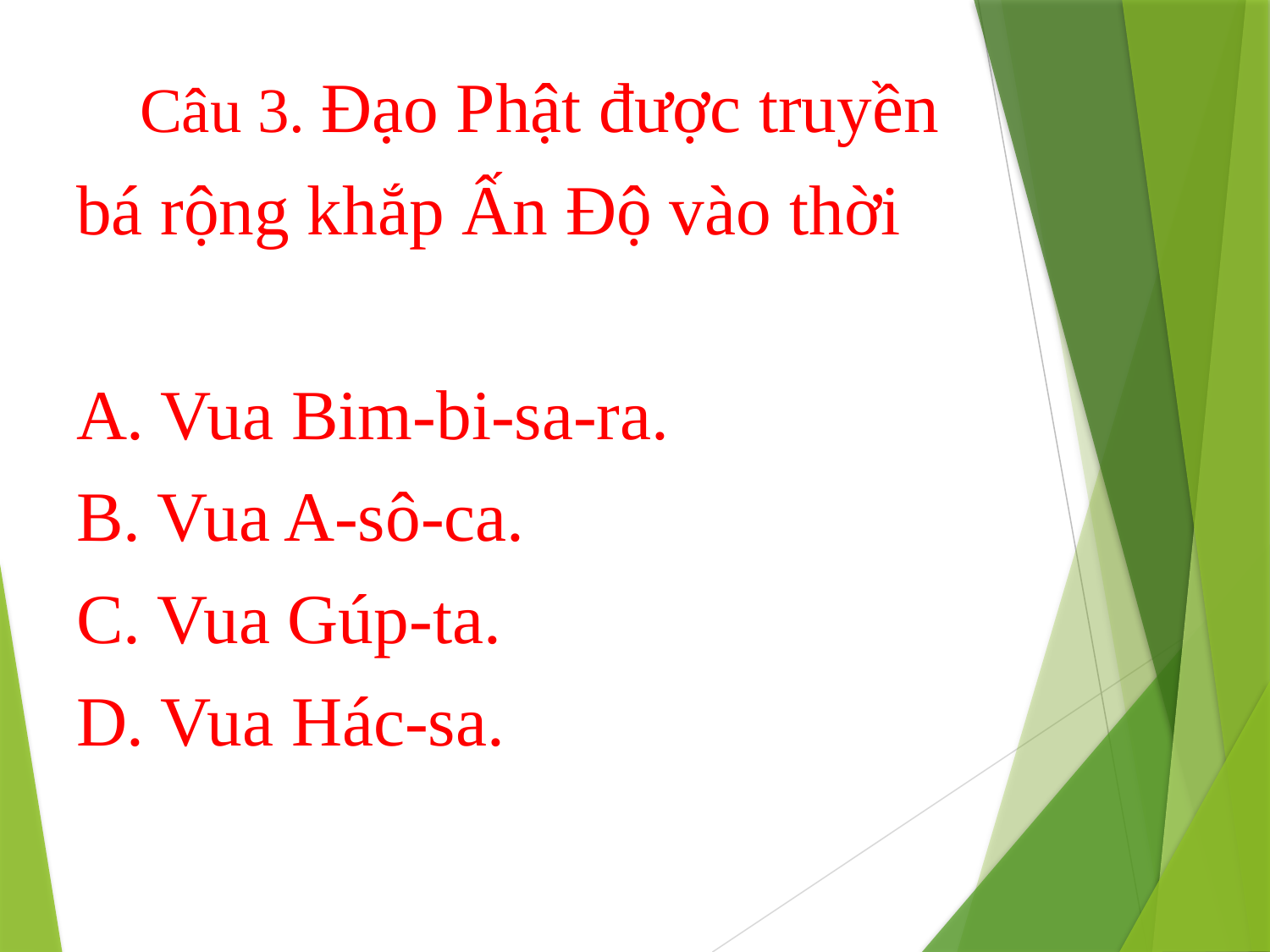

Câu 3. Đạo Phật được truyền
bá rộng khắp Ấn Độ vào thời

A. Vua Bim-bi-sa-ra.
B. Vua A-sô-ca.
C. Vua Gúp-ta.
D. Vua Hác-sa.